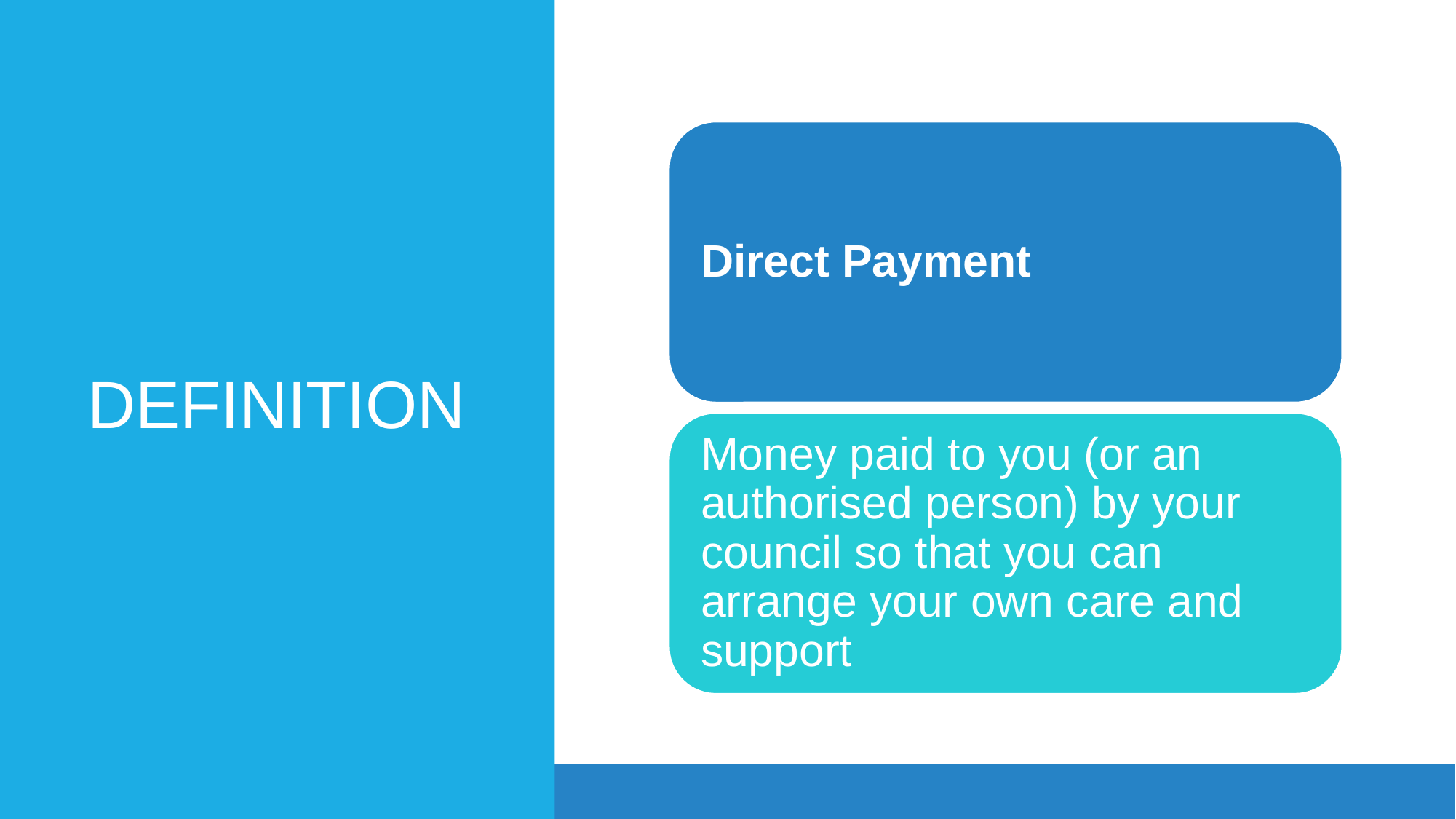

# DEFINITION

Direct Payment

Money paid to you (or an authorised person) by your council so that you can arrange your own care and support